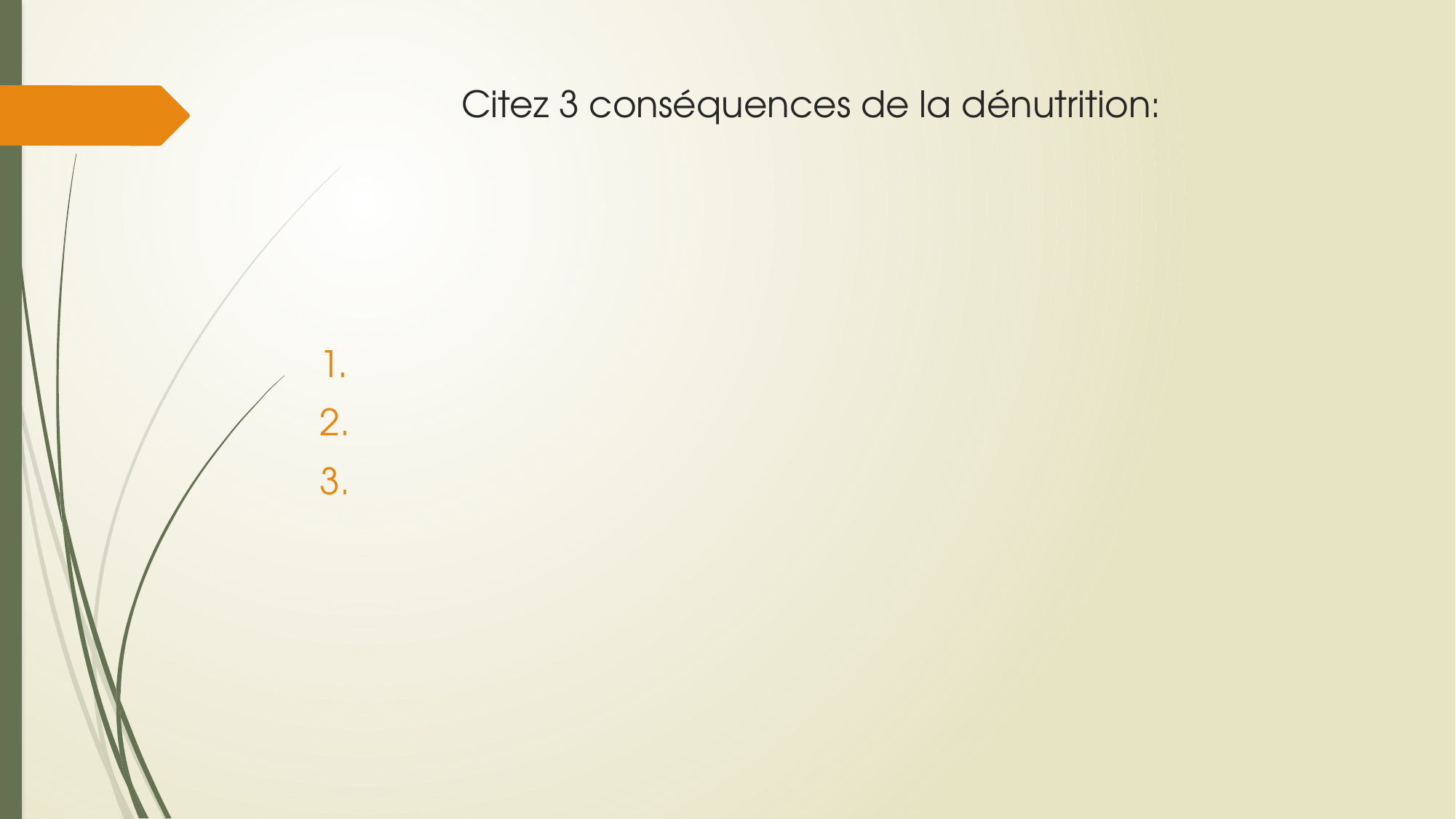

# Citez 3 conséquences de la dénutrition: